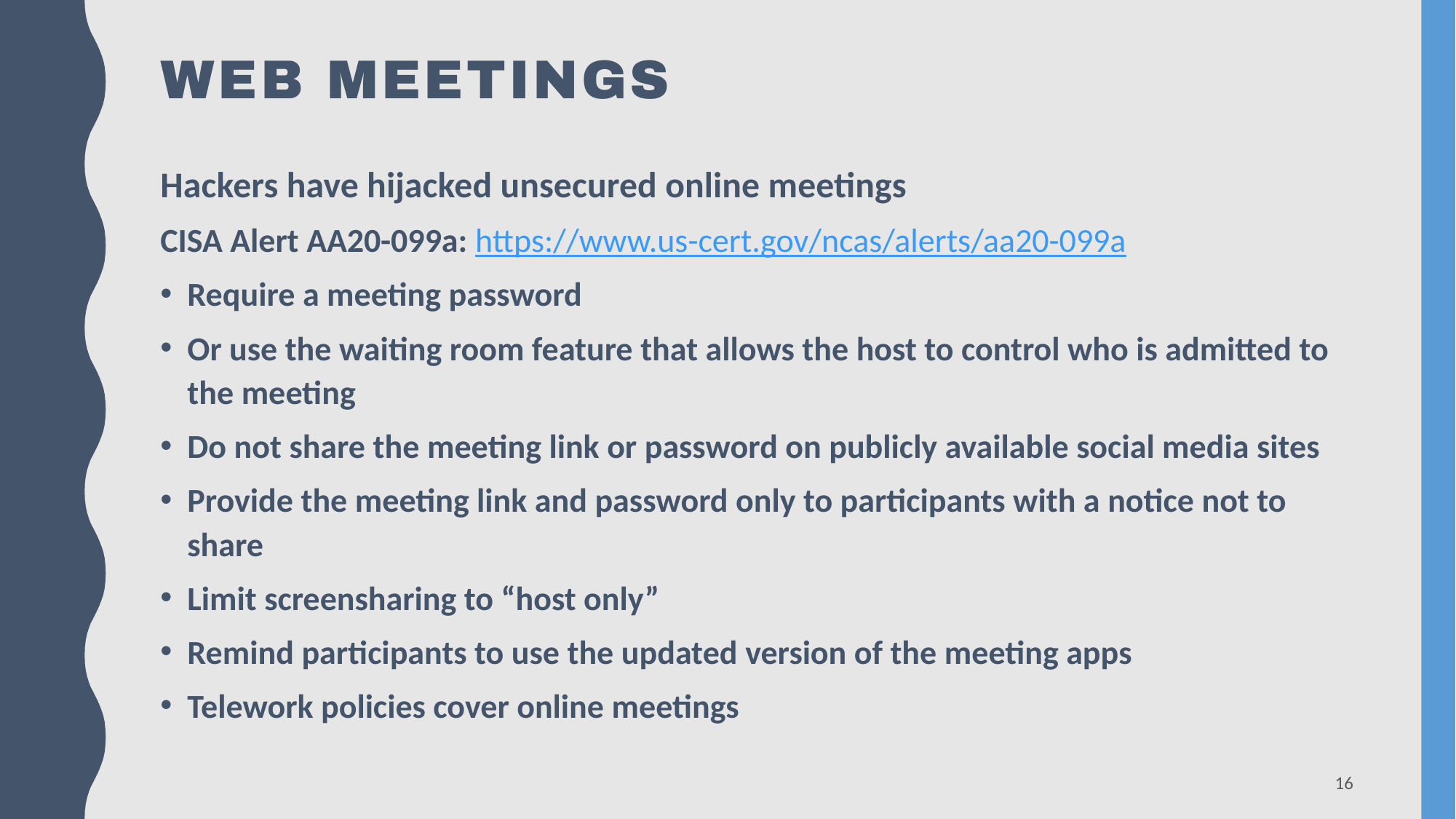

# Web meetings
Hackers have hijacked unsecured online meetings
CISA Alert AA20-099a: https://www.us-cert.gov/ncas/alerts/aa20-099a
Require a meeting password
Or use the waiting room feature that allows the host to control who is admitted to the meeting
Do not share the meeting link or password on publicly available social media sites
Provide the meeting link and password only to participants with a notice not to share
Limit screensharing to “host only”
Remind participants to use the updated version of the meeting apps
Telework policies cover online meetings
16